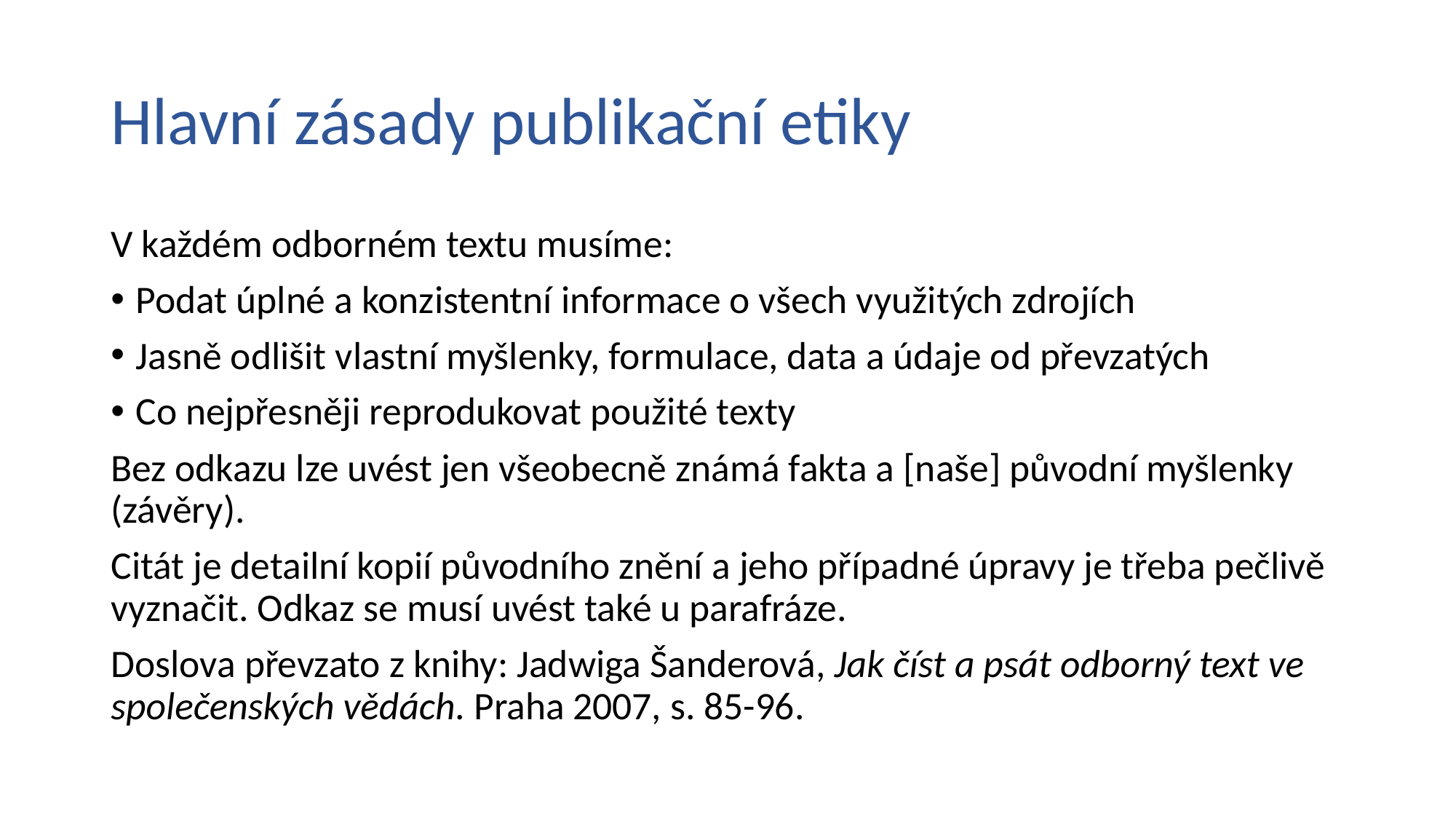

# Hlavní zásady publikační etiky
V každém odborném textu musíme:
Podat úplné a konzistentní informace o všech využitých zdrojích
Jasně odlišit vlastní myšlenky, formulace, data a údaje od převzatých
Co nejpřesněji reprodukovat použité texty
Bez odkazu lze uvést jen všeobecně známá fakta a [naše] původní myšlenky (závěry).
Citát je detailní kopií původního znění a jeho případné úpravy je třeba pečlivě vyznačit. Odkaz se musí uvést také u parafráze.
Doslova převzato z knihy: Jadwiga Šanderová, Jak číst a psát odborný text ve společenských vědách. Praha 2007, s. 85-96.